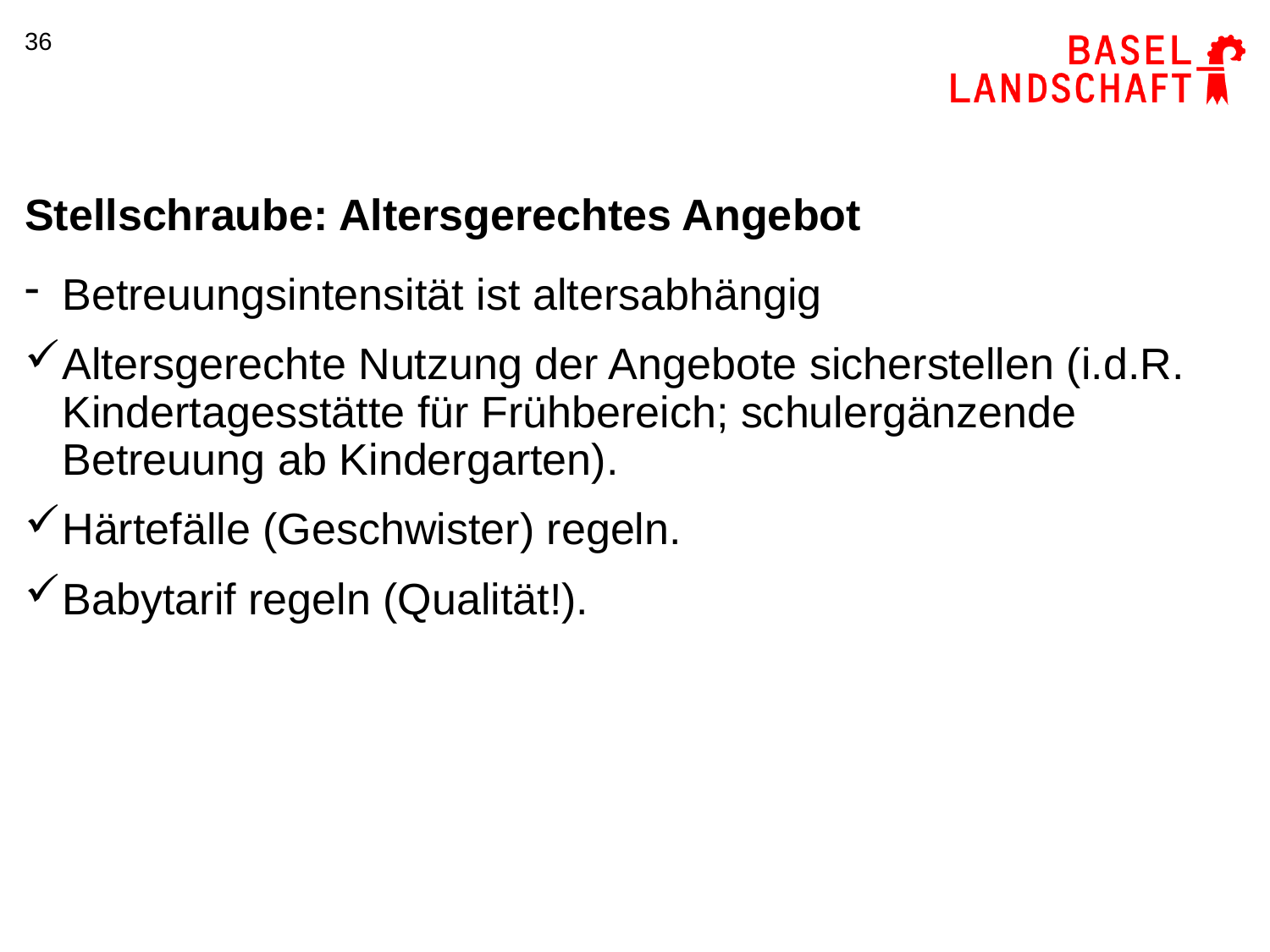

36
# Stellschraube: Altersgerechtes Angebot
Betreuungsintensität ist altersabhängig
Altersgerechte Nutzung der Angebote sicherstellen (i.d.R. Kindertagesstätte für Frühbereich; schulergänzende Betreuung ab Kindergarten).
Härtefälle (Geschwister) regeln.
Babytarif regeln (Qualität!).